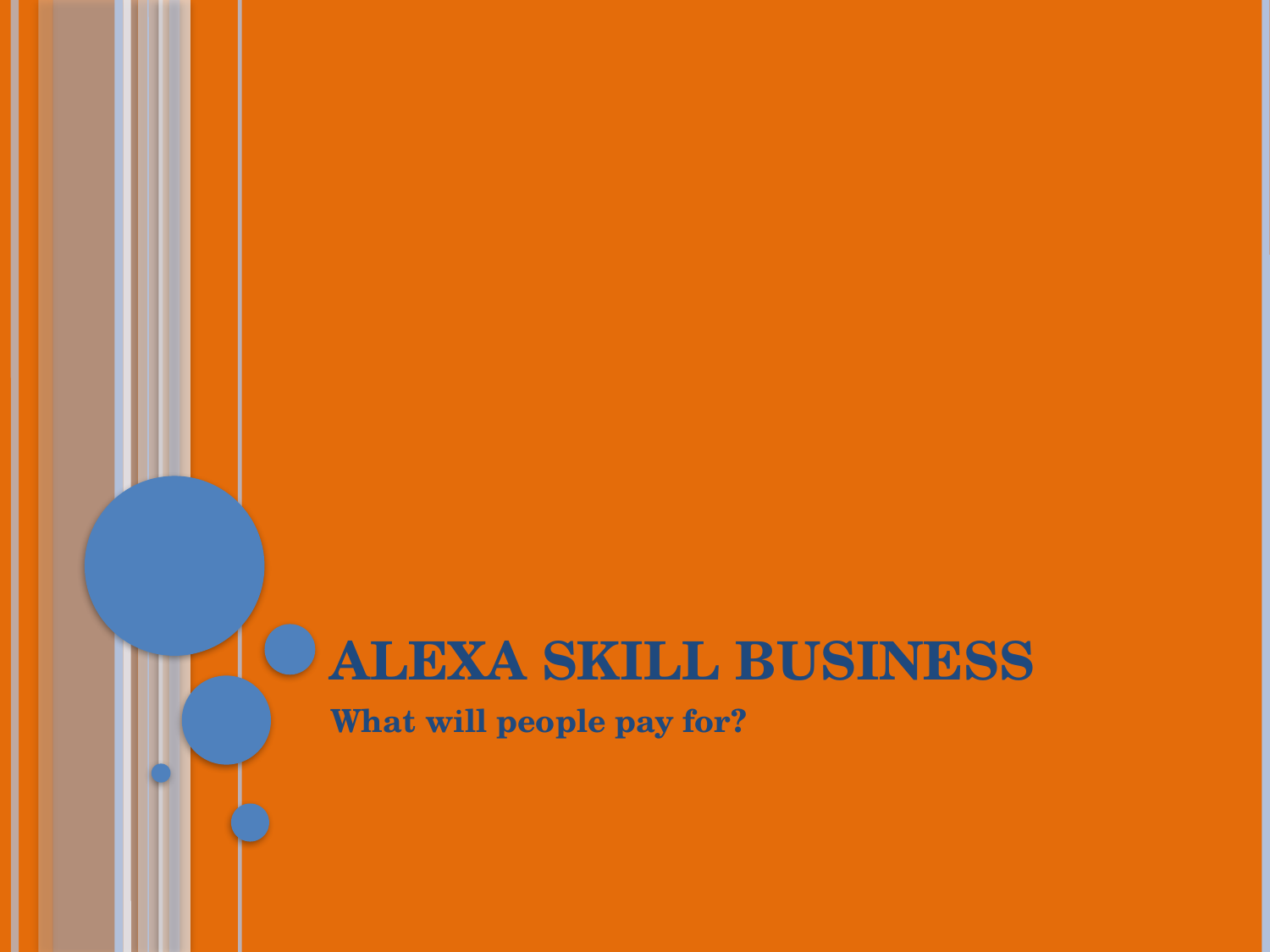

# Alexa Skill Business
What will people pay for?